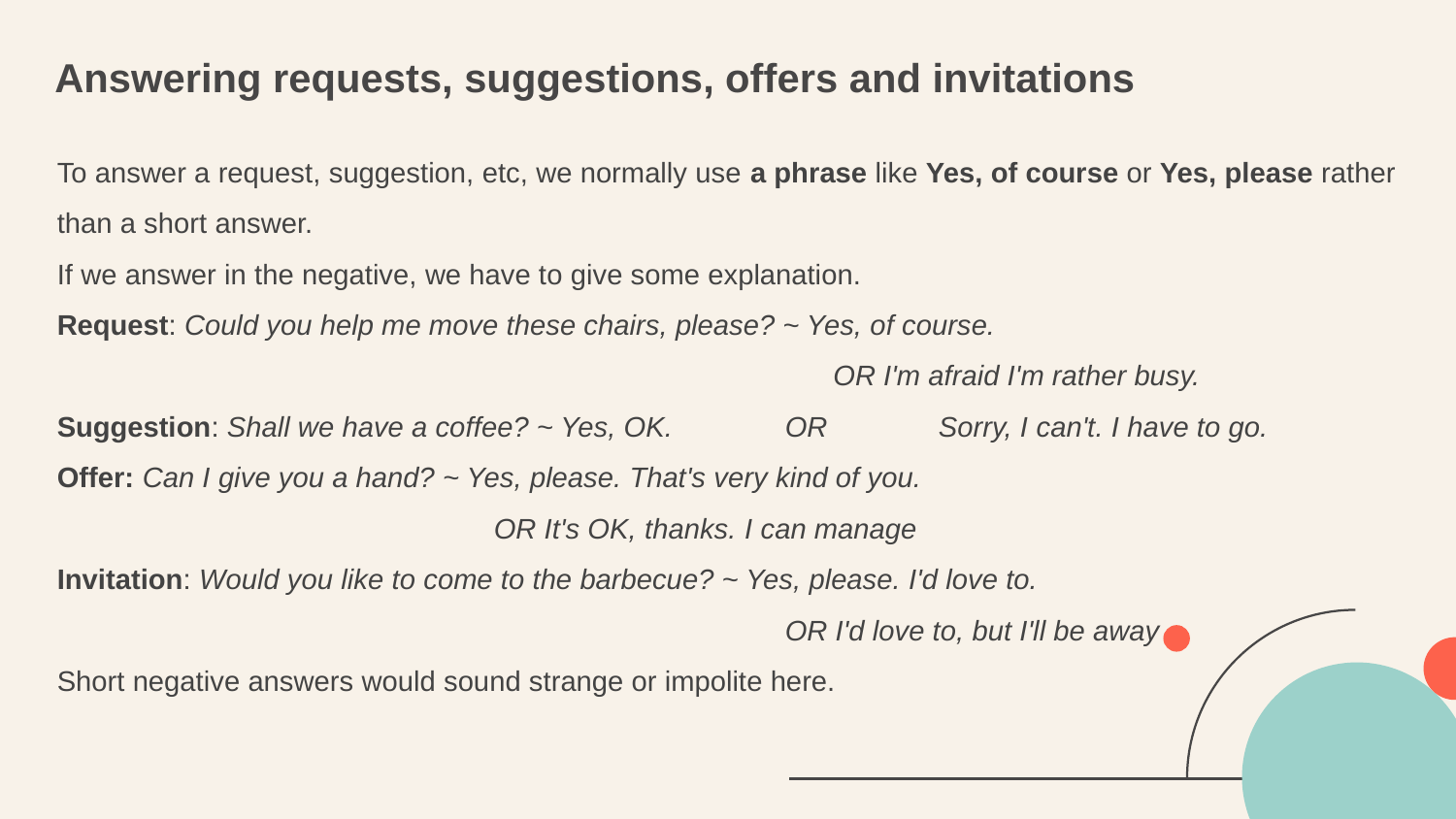

# Answering requests, suggestions, offers and invitations
To answer a request, suggestion, etc, we normally use a phrase like Yes, of course or Yes, please rather than a short answer.
If we answer in the negative, we have to give some explanation.
Request: Could you help me move these chairs, please? ~ Yes, of course.
					      OR I'm afraid I'm rather busy.
Suggestion: Shall we have a coffee? ~ Yes, OK. 	OR	 Sorry, I can't. I have to go.
Offer: Can I give you a hand? ~ Yes, please. That's very kind of you.
			OR It's OK, thanks. I can manage
Invitation: Would you like to come to the barbecue? ~ Yes, please. I'd love to.
					OR I'd love to, but I'll be away
Short negative answers would sound strange or impolite here.